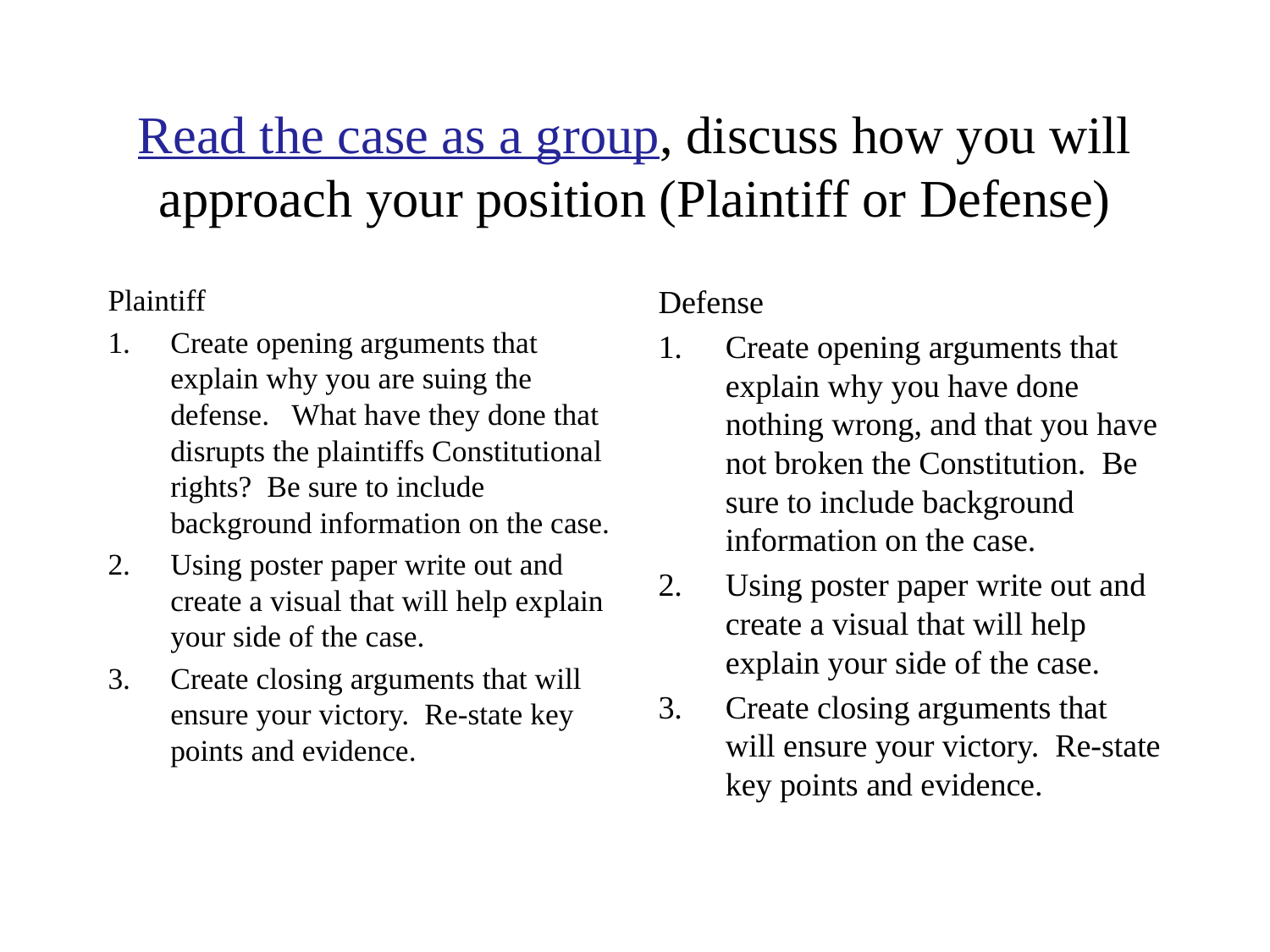

# Read the case as a group, discuss how you will approach your position (Plaintiff or Defense)
Plaintiff
Create opening arguments that explain why you are suing the defense.   What have they done that disrupts the plaintiffs Constitutional rights?  Be sure to include background information on the case.
Using poster paper write out and create a visual that will help explain your side of the case.
Create closing arguments that will ensure your victory.  Re-state key points and evidence.

Defense
Create opening arguments that explain why you have done nothing wrong, and that you have not broken the Constitution.  Be sure to include background information on the case.
Using poster paper write out and create a visual that will help explain your side of the case.
Create closing arguments that will ensure your victory.  Re-state key points and evidence.